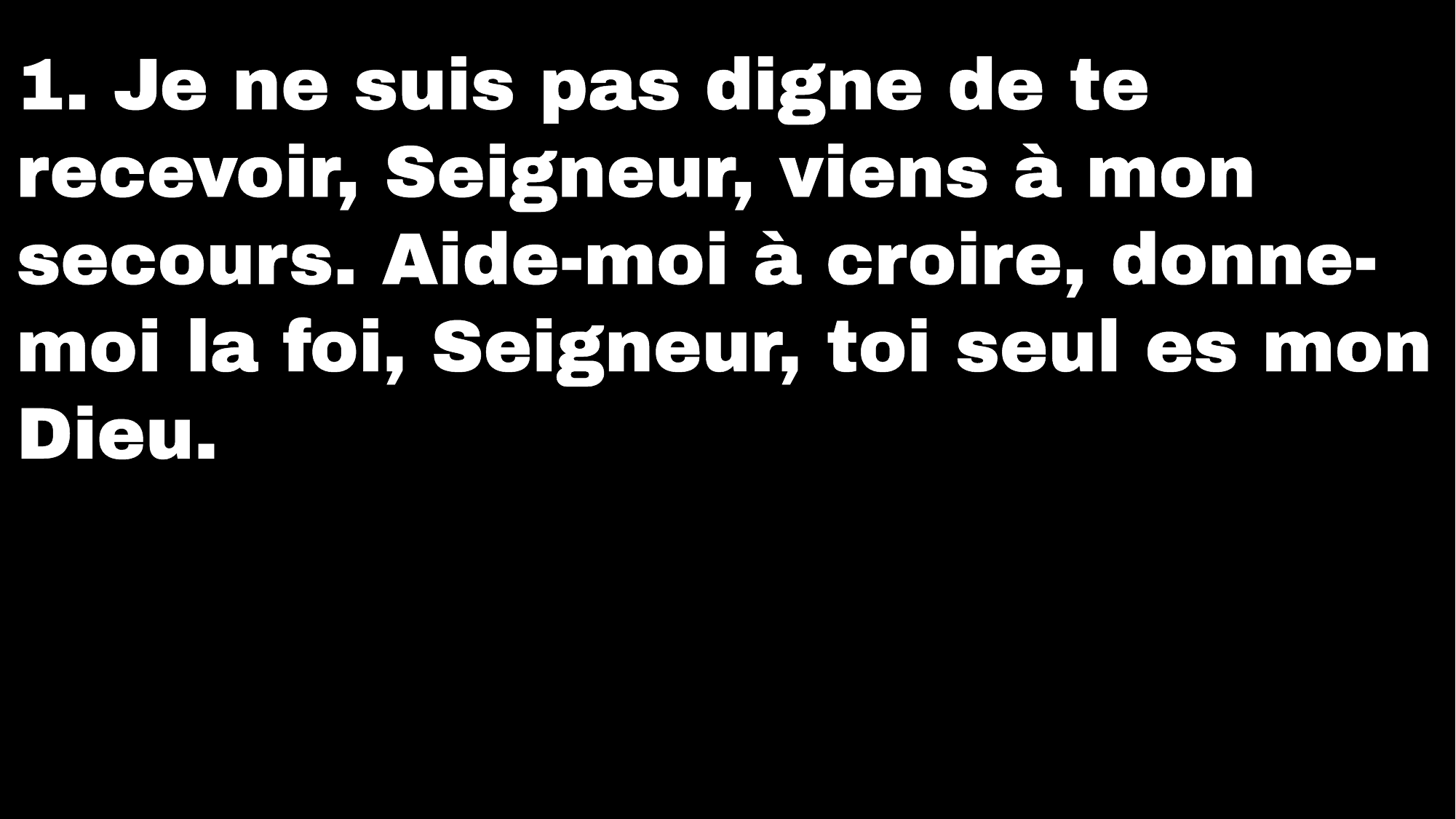

1. Je ne suis pas digne de te recevoir, Seigneur, viens à mon secours. Aide-moi à croire, donne-moi la foi, Seigneur, toi seul es mon Dieu.